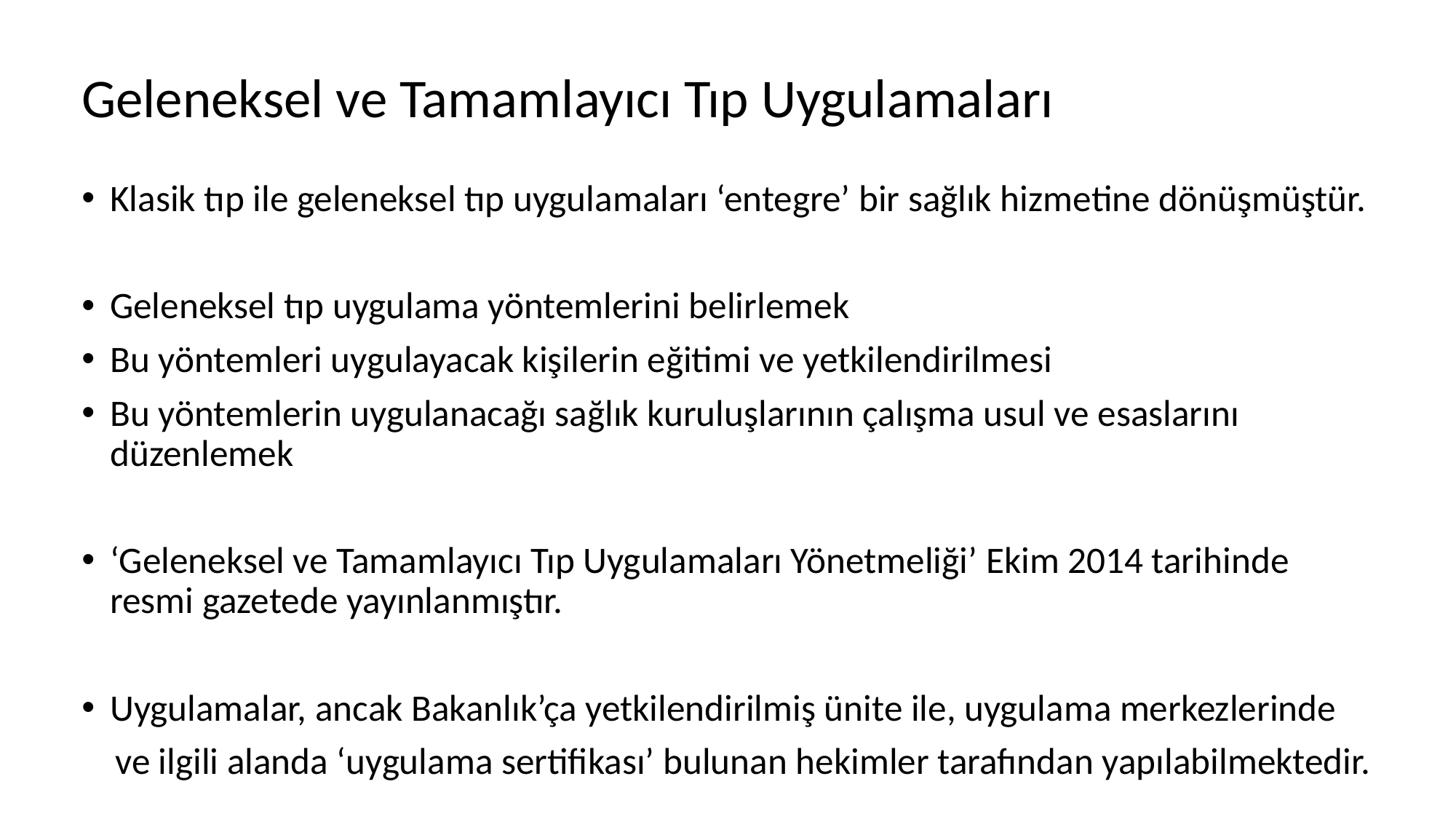

# Geleneksel ve Tamamlayıcı Tıp Uygulamaları
Klasik tıp ile geleneksel tıp uygulamaları ‘entegre’ bir sağlık hizmetine dönüşmüştür.

Geleneksel tıp uygulama yöntemlerini belirlemek
Bu yöntemleri uygulayacak kişilerin eğitimi ve yetkilendirilmesi
Bu yöntemlerin uygulanacağı sağlık kuruluşlarının çalışma usul ve esaslarını düzenlemek

‘Geleneksel ve Tamamlayıcı Tıp Uygulamaları Yönetmeliği’ Ekim 2014 tarihinde resmi gazetede yayınlanmıştır.

Uygulamalar, ancak Bakanlık’ça yetkilendirilmiş ünite ile, uygulama merkezlerinde
    ve ilgili alanda ‘uygulama sertifikası’ bulunan hekimler tarafından yapılabilmektedir.